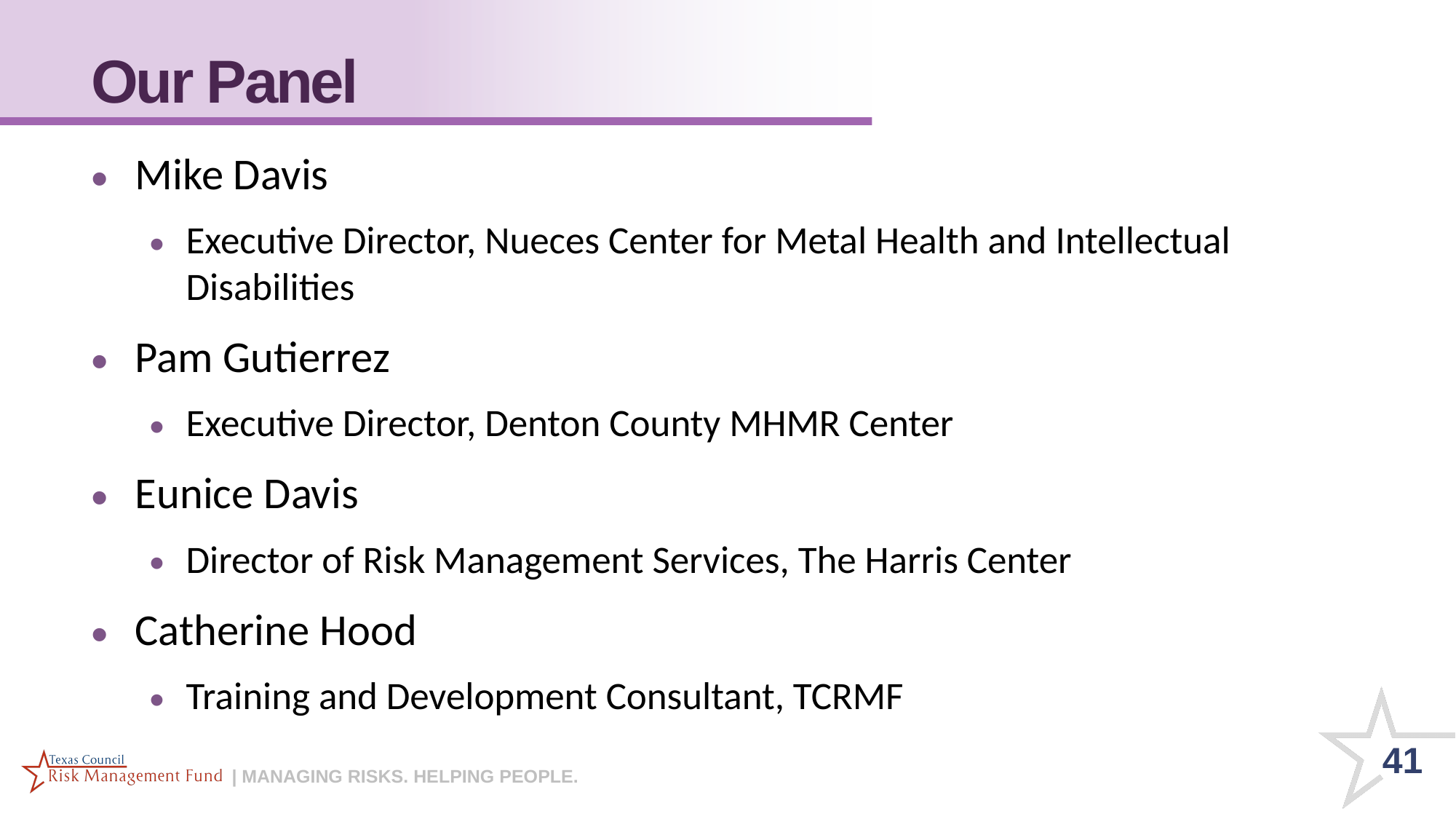

# Our Panel
Mike Davis
Executive Director, Nueces Center for Metal Health and Intellectual Disabilities
Pam Gutierrez
Executive Director, Denton County MHMR Center
Eunice Davis
Director of Risk Management Services, The Harris Center
Catherine Hood
Training and Development Consultant, TCRMF
41